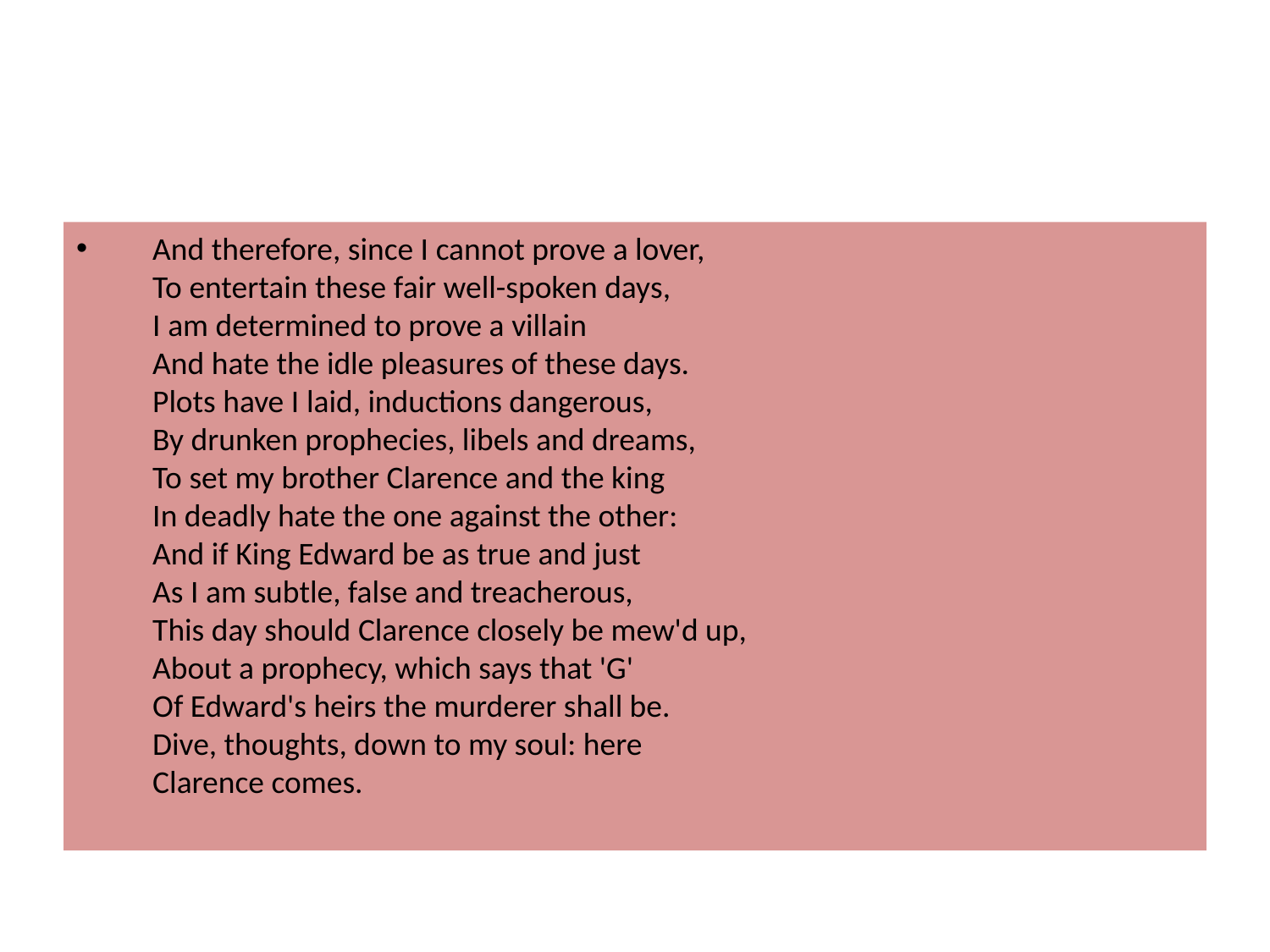

#
    And therefore, since I cannot prove a lover, 
    To entertain these fair well-spoken days, 
    I am determined to prove a villain 
    And hate the idle pleasures of these days. 
    Plots have I laid, inductions dangerous, 
    By drunken prophecies, libels and dreams, 
    To set my brother Clarence and the king 
    In deadly hate the one against the other: 
    And if King Edward be as true and just 
    As I am subtle, false and treacherous, 
    This day should Clarence closely be mew'd up, 
    About a prophecy, which says that 'G' 
    Of Edward's heirs the murderer shall be. 
    Dive, thoughts, down to my soul: here 
    Clarence comes.